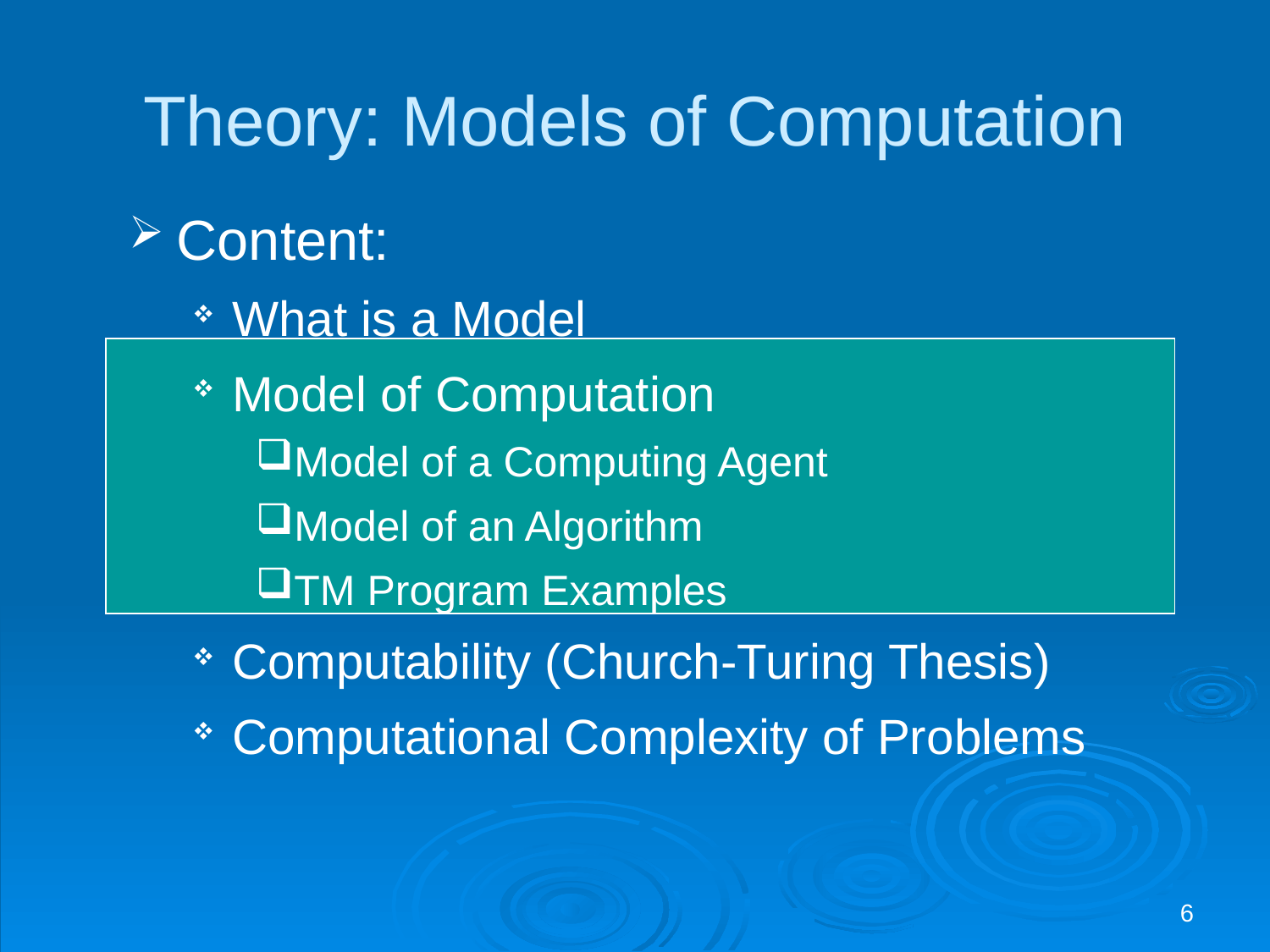

# Theory: Models of Computation
Content:
What is a Model
Model of Computation
Model of a Computing Agent
Model of an Algorithm
TM Program Examples
Computability (Church-Turing Thesis)
Computational Complexity of Problems

6